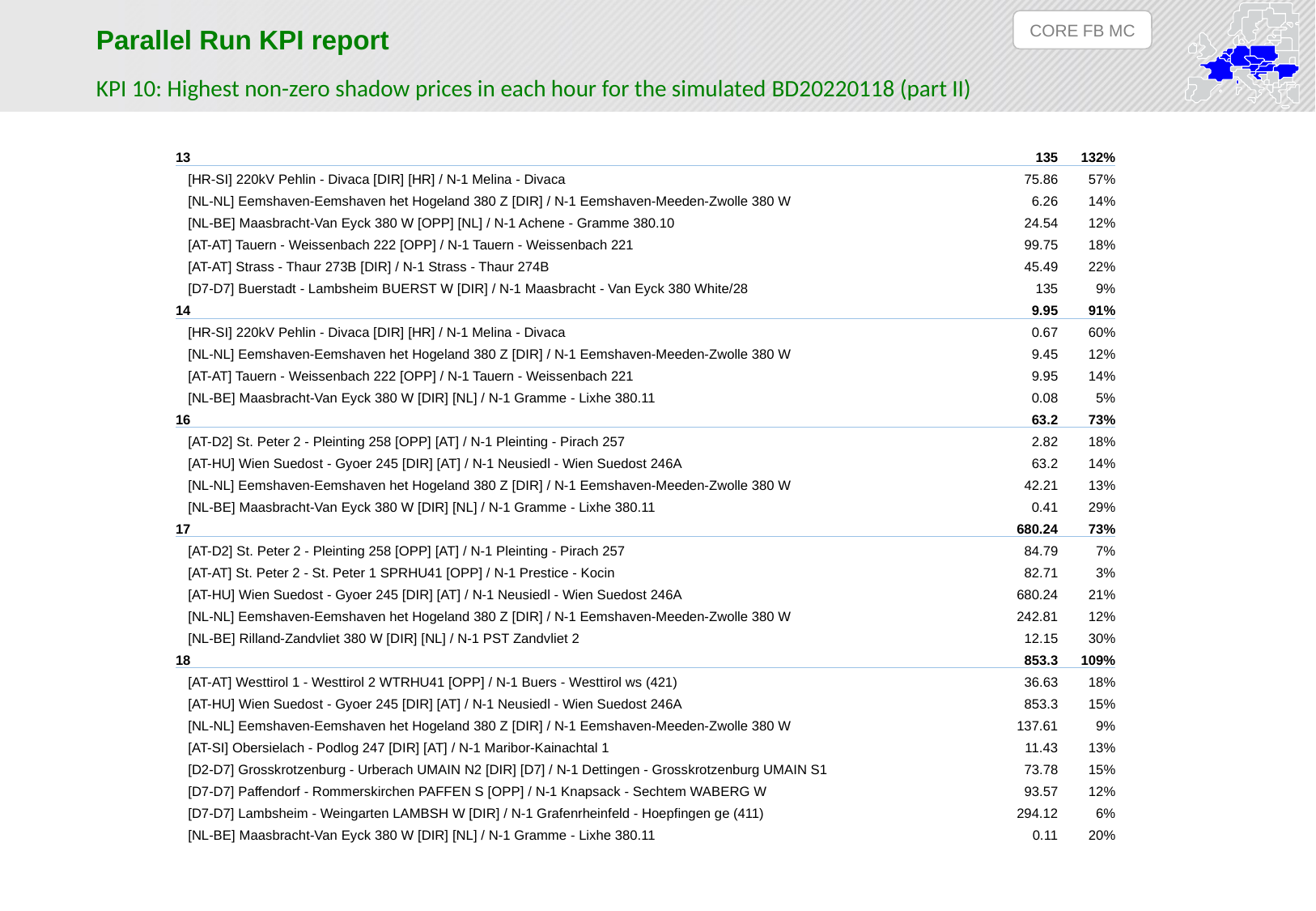

CORE FB MC
Parallel Run KPI report
KPI 10: Highest non-zero shadow prices in each hour for the simulated BD20220118 (part II)
| 13 | 135 | 132% |
| --- | --- | --- |
| [HR-SI] 220kV Pehlin - Divaca [DIR] [HR] / N-1 Melina - Divaca | 75.86 | 57% |
| [NL-NL] Eemshaven-Eemshaven het Hogeland 380 Z [DIR] / N-1 Eemshaven-Meeden-Zwolle 380 W | 6.26 | 14% |
| [NL-BE] Maasbracht-Van Eyck 380 W [OPP] [NL] / N-1 Achene - Gramme 380.10 | 24.54 | 12% |
| [AT-AT] Tauern - Weissenbach 222 [OPP] / N-1 Tauern - Weissenbach 221 | 99.75 | 18% |
| [AT-AT] Strass - Thaur 273B [DIR] / N-1 Strass - Thaur 274B | 45.49 | 22% |
| [D7-D7] Buerstadt - Lambsheim BUERST W [DIR] / N-1 Maasbracht - Van Eyck 380 White/28 | 135 | 9% |
| 14 | 9.95 | 91% |
| [HR-SI] 220kV Pehlin - Divaca [DIR] [HR] / N-1 Melina - Divaca | 0.67 | 60% |
| [NL-NL] Eemshaven-Eemshaven het Hogeland 380 Z [DIR] / N-1 Eemshaven-Meeden-Zwolle 380 W | 9.45 | 12% |
| [AT-AT] Tauern - Weissenbach 222 [OPP] / N-1 Tauern - Weissenbach 221 | 9.95 | 14% |
| [NL-BE] Maasbracht-Van Eyck 380 W [DIR] [NL] / N-1 Gramme - Lixhe 380.11 | 0.08 | 5% |
| 16 | 63.2 | 73% |
| [AT-D2] St. Peter 2 - Pleinting 258 [OPP] [AT] / N-1 Pleinting - Pirach 257 | 2.82 | 18% |
| [AT-HU] Wien Suedost - Gyoer 245 [DIR] [AT] / N-1 Neusiedl - Wien Suedost 246A | 63.2 | 14% |
| [NL-NL] Eemshaven-Eemshaven het Hogeland 380 Z [DIR] / N-1 Eemshaven-Meeden-Zwolle 380 W | 42.21 | 13% |
| [NL-BE] Maasbracht-Van Eyck 380 W [DIR] [NL] / N-1 Gramme - Lixhe 380.11 | 0.41 | 29% |
| 17 | 680.24 | 73% |
| [AT-D2] St. Peter 2 - Pleinting 258 [OPP] [AT] / N-1 Pleinting - Pirach 257 | 84.79 | 7% |
| [AT-AT] St. Peter 2 - St. Peter 1 SPRHU41 [OPP] / N-1 Prestice - Kocin | 82.71 | 3% |
| [AT-HU] Wien Suedost - Gyoer 245 [DIR] [AT] / N-1 Neusiedl - Wien Suedost 246A | 680.24 | 21% |
| [NL-NL] Eemshaven-Eemshaven het Hogeland 380 Z [DIR] / N-1 Eemshaven-Meeden-Zwolle 380 W | 242.81 | 12% |
| [NL-BE] Rilland-Zandvliet 380 W [DIR] [NL] / N-1 PST Zandvliet 2 | 12.15 | 30% |
| 18 | 853.3 | 109% |
| [AT-AT] Westtirol 1 - Westtirol 2 WTRHU41 [OPP] / N-1 Buers - Westtirol ws (421) | 36.63 | 18% |
| [AT-HU] Wien Suedost - Gyoer 245 [DIR] [AT] / N-1 Neusiedl - Wien Suedost 246A | 853.3 | 15% |
| [NL-NL] Eemshaven-Eemshaven het Hogeland 380 Z [DIR] / N-1 Eemshaven-Meeden-Zwolle 380 W | 137.61 | 9% |
| [AT-SI] Obersielach - Podlog 247 [DIR] [AT] / N-1 Maribor-Kainachtal 1 | 11.43 | 13% |
| [D2-D7] Grosskrotzenburg - Urberach UMAIN N2 [DIR] [D7] / N-1 Dettingen - Grosskrotzenburg UMAIN S1 | 73.78 | 15% |
| [D7-D7] Paffendorf - Rommerskirchen PAFFEN S [OPP] / N-1 Knapsack - Sechtem WABERG W | 93.57 | 12% |
| [D7-D7] Lambsheim - Weingarten LAMBSH W [DIR] / N-1 Grafenrheinfeld - Hoepfingen ge (411) | 294.12 | 6% |
| [NL-BE] Maasbracht-Van Eyck 380 W [DIR] [NL] / N-1 Gramme - Lixhe 380.11 | 0.11 | 20% |